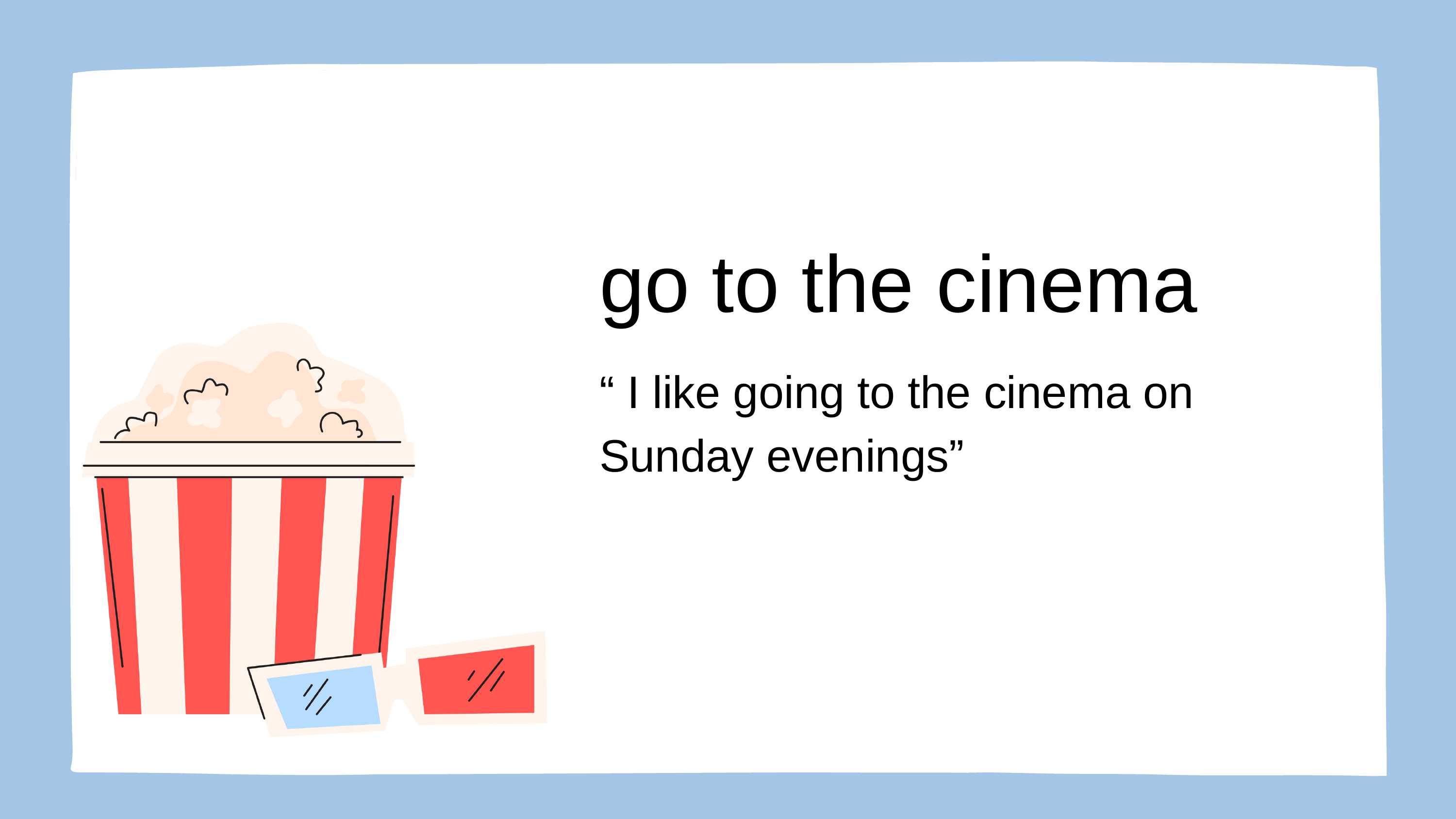

go to the cinema

“ I like going to the cinema on Sunday evenings”